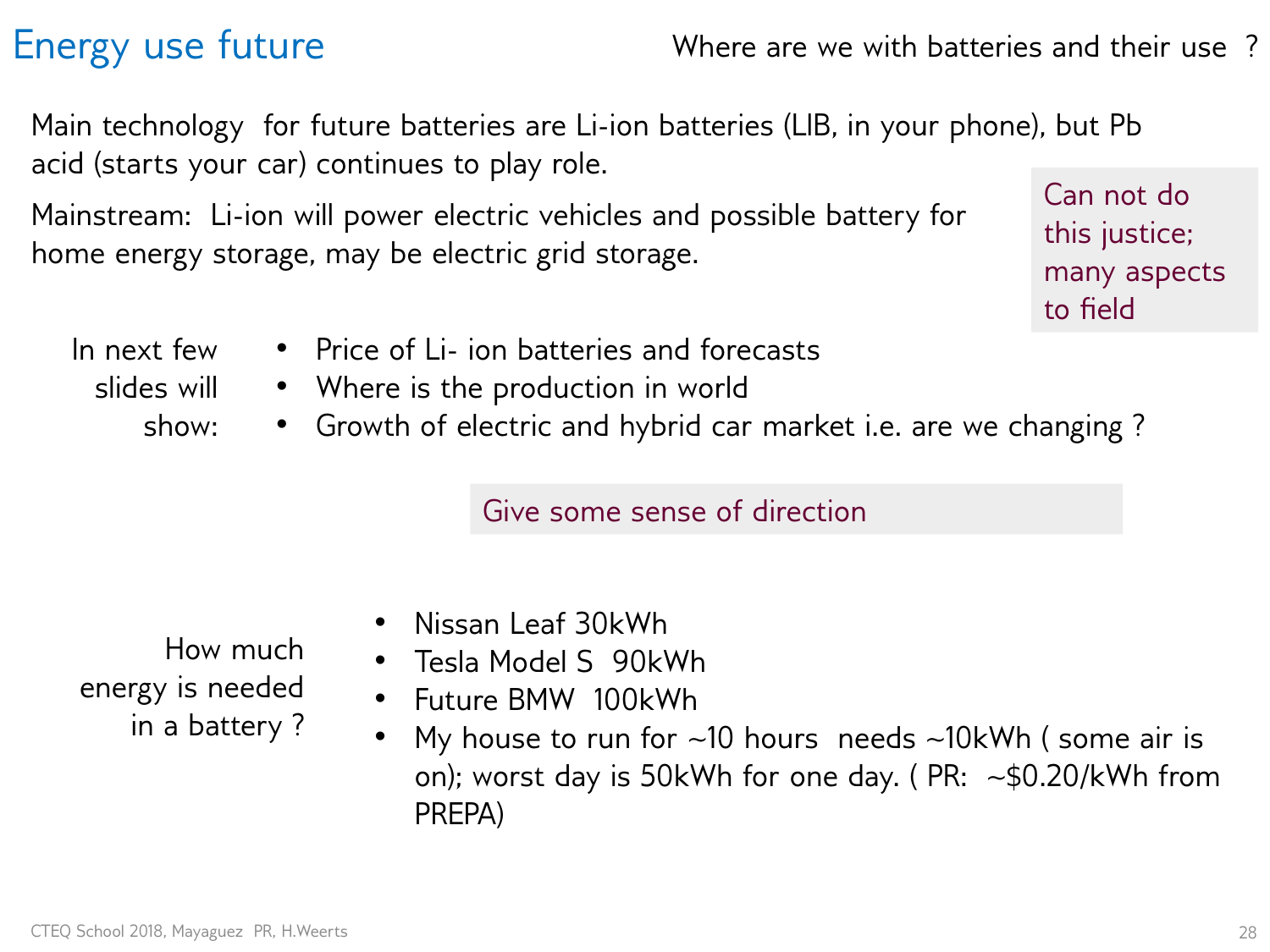

# Energy use future
Where are we with batteries and their use  ?
Main technology  for future batteries are Li-ion batteries (LIB, in your phone), but Pb acid (starts your car) continues to play role.
Can not do this justice; many aspects to field
Mainstream:  Li-ion will power electric vehicles and possible battery for home energy storage, may be electric grid storage.
In next few slides will show:
Price of Li- ion batteries and forecasts
Where is the production in world
Growth of electric and hybrid car market i.e. are we changing ?
Give some sense of direction
Nissan Leaf 30kWh
Tesla Model S  90kWh
Future BMW  100kWh
My house to run for ~10 hours  needs ~10kWh ( some air is on); worst day is 50kWh for one day. ( PR:  ~$0.20/kWh from PREPA)
How much energy is needed in a battery ?
CTEQ School 2018, Mayaguez  PR, H.Weerts
28